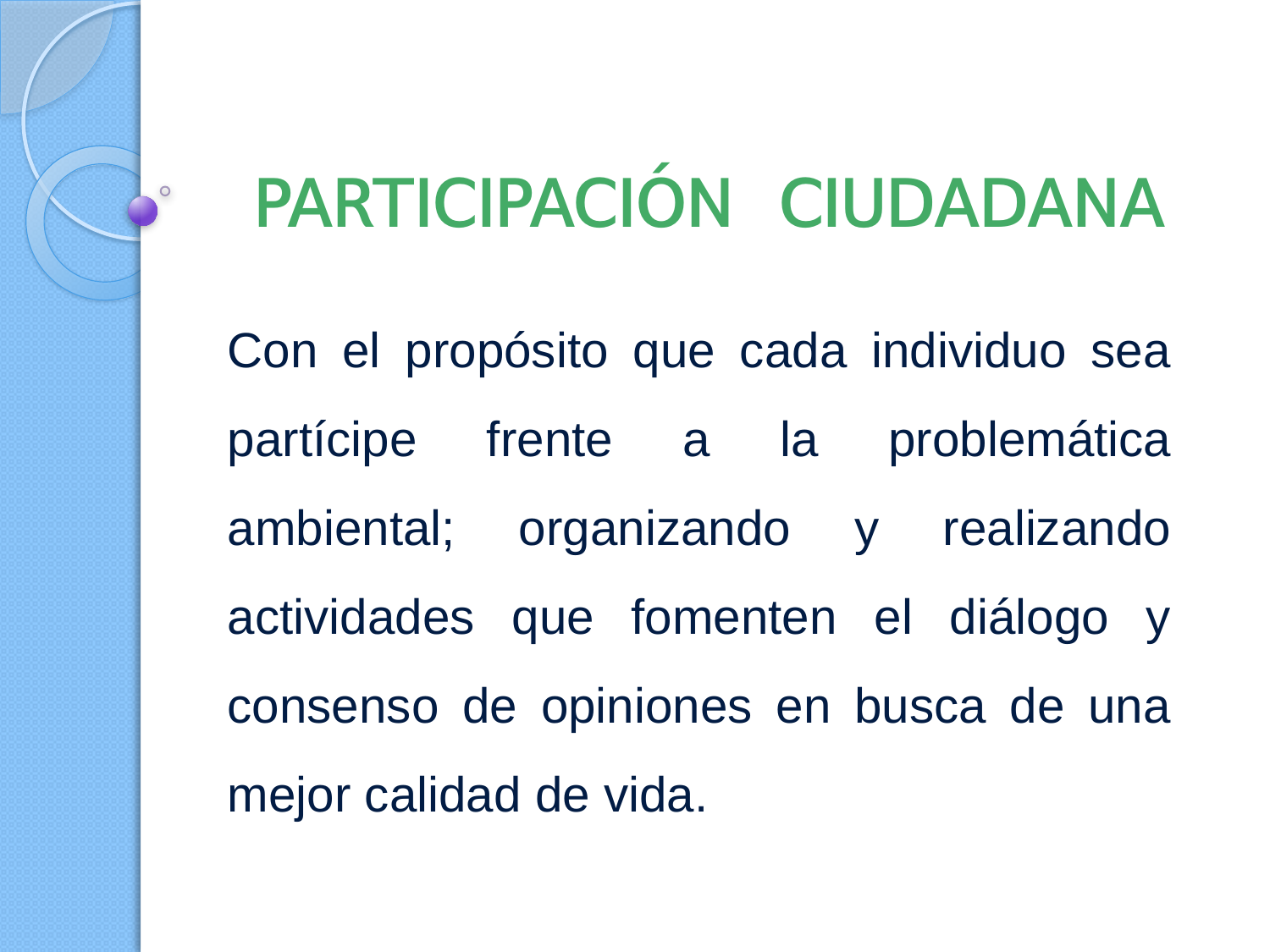

PARTICIPACIÓN  CIUDADANA

Con el propósito que cada individuo sea partícipe frente a la problemática ambiental; organizando y realizando actividades que fomenten el diálogo y consenso de opiniones en busca de una mejor calidad de vida.